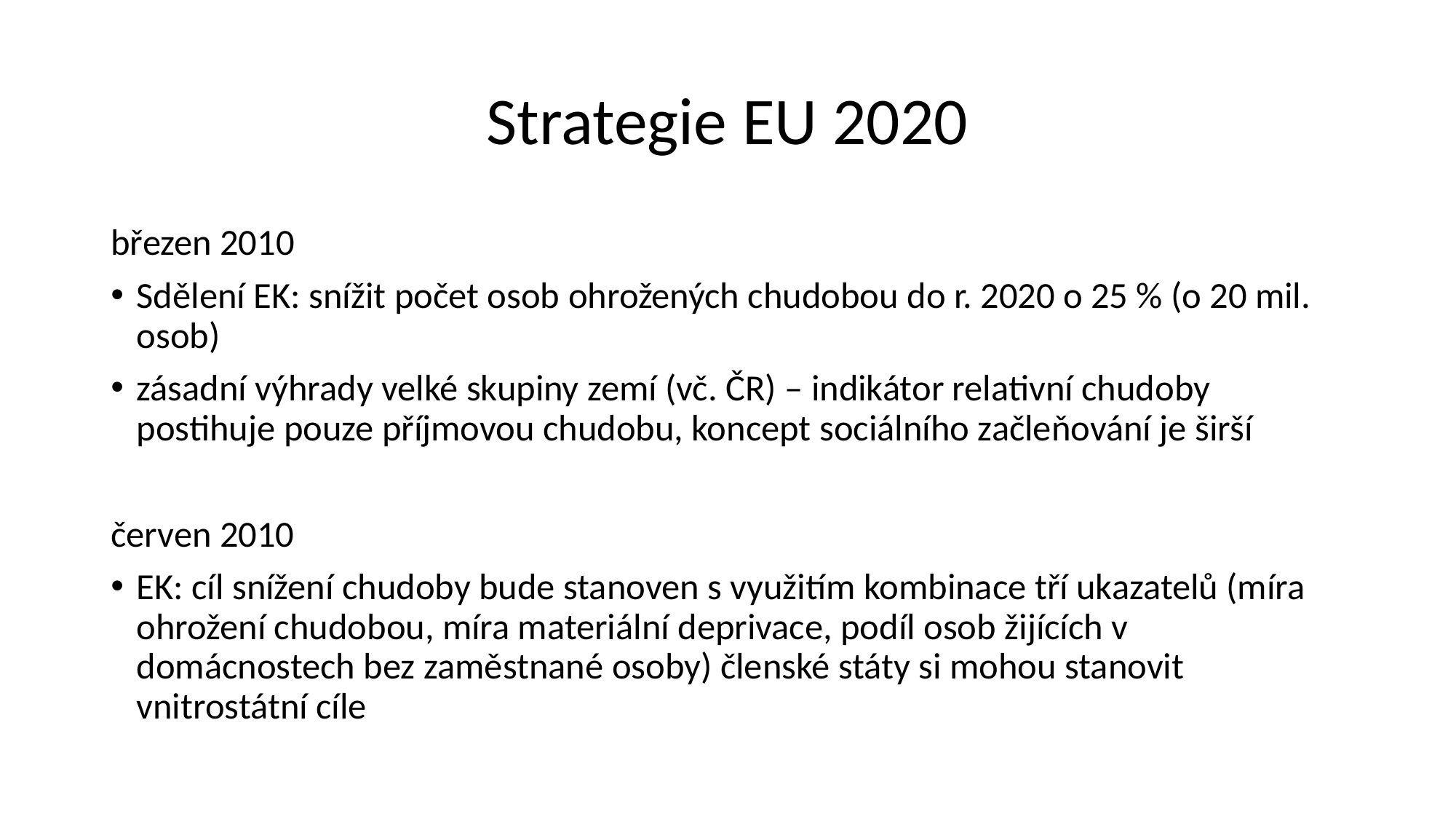

# Strategie EU 2020
březen 2010
Sdělení EK: snížit počet osob ohrožených chudobou do r. 2020 o 25 % (o 20 mil. osob)
zásadní výhrady velké skupiny zemí (vč. ČR) – indikátor relativní chudoby postihuje pouze příjmovou chudobu, koncept sociálního začleňování je širší

červen 2010
EK: cíl snížení chudoby bude stanoven s využitím kombinace tří ukazatelů (míra ohrožení chudobou, míra materiální deprivace, podíl osob žijících v domácnostech bez zaměstnané osoby) členské státy si mohou stanovit vnitrostátní cíle